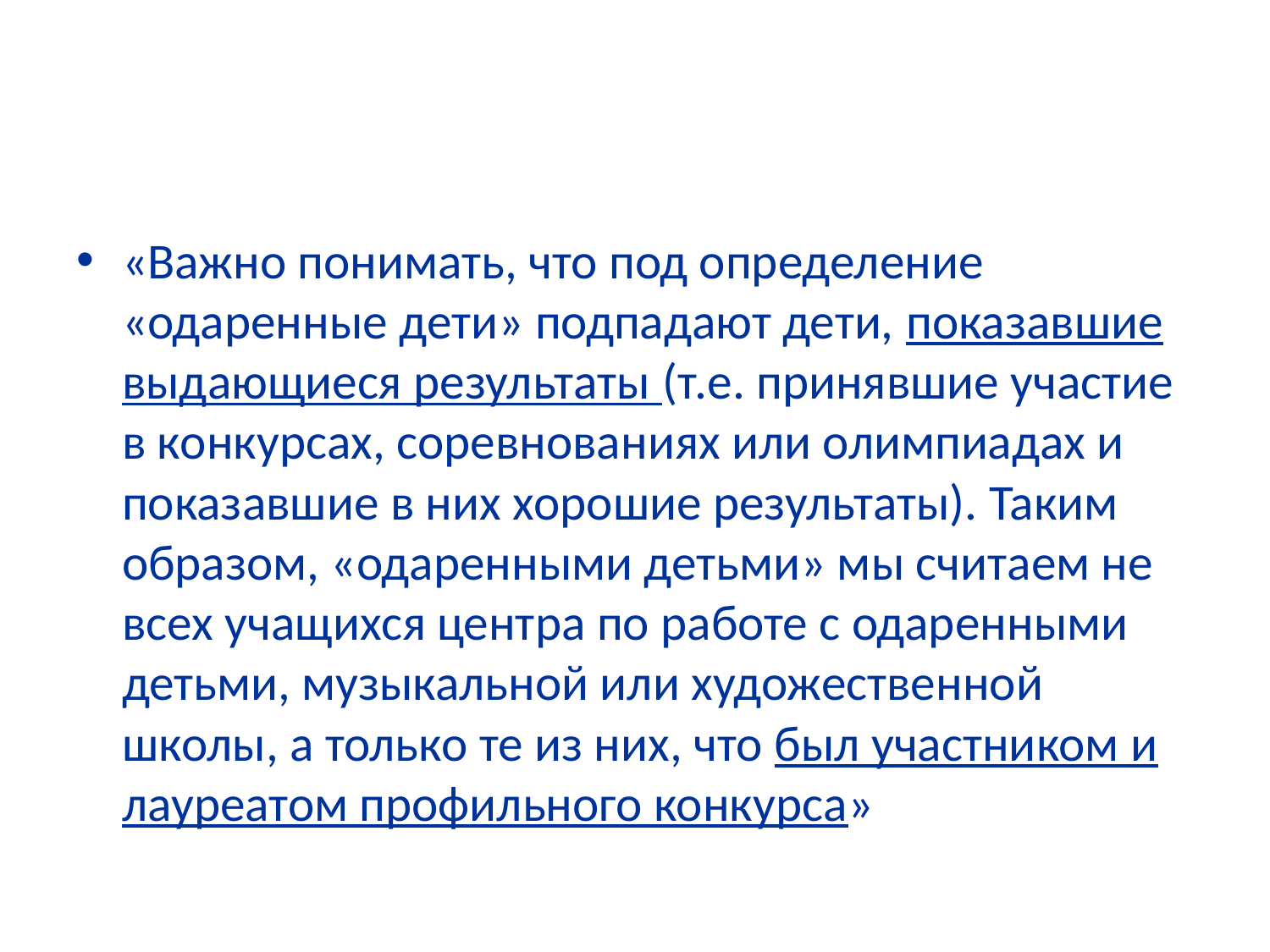

#
«Важно понимать, что под определение «одаренные дети» подпадают дети, показавшие выдающиеся результаты (т.е. принявшие участие в конкурсах, соревнованиях или олимпиадах и показавшие в них хорошие результаты). Таким образом, «одаренными детьми» мы считаем не всех учащихся центра по работе с одаренными детьми, музыкальной или художественной школы, а только те из них, что был участником и лауреатом профильного конкурса»